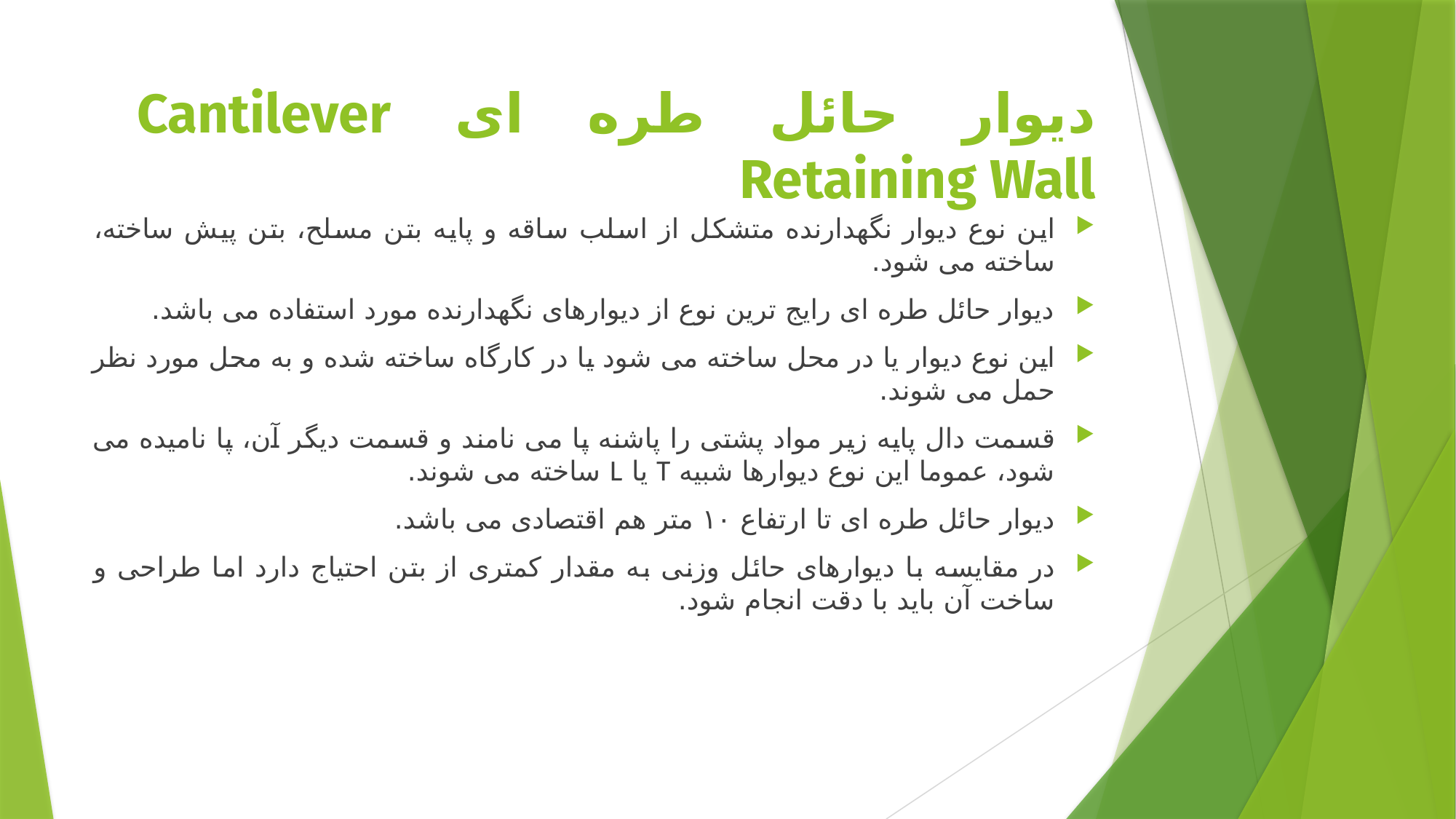

# دیوار حائل طره ای Cantilever Retaining Wall
این نوع دیوار نگهدارنده متشکل از اسلب ساقه و پایه بتن مسلح، بتن پیش ساخته، ساخته می شود.
دیوار حائل طره ای رایج ترین نوع از دیوارهای نگهدارنده مورد استفاده می باشد.
این نوع دیوار یا در محل ساخته می شود یا در کارگاه ساخته شده و به محل مورد نظر حمل می شوند.
قسمت دال پایه زیر مواد پشتی را پاشنه پا می نامند و قسمت دیگر آن، پا نامیده می شود، عموما این نوع دیوارها شبیه T یا L ساخته می شوند.
دیوار حائل طره ای تا ارتفاع ۱۰ متر هم اقتصادی می باشد.
در مقایسه با دیوارهای حائل وزنی به مقدار کمتری از بتن احتیاج دارد اما طراحی و ساخت آن باید با دقت انجام شود.